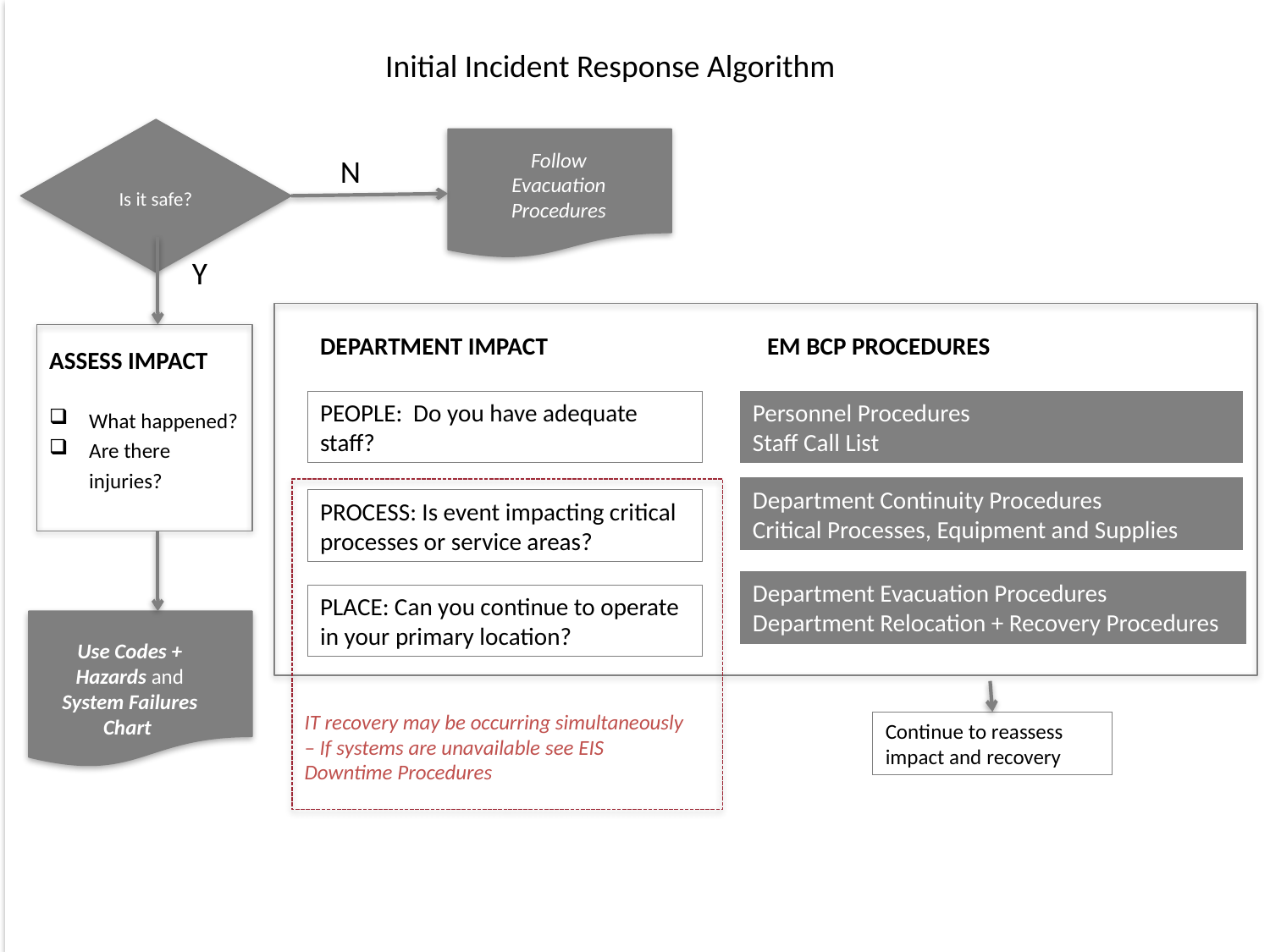

Initial Incident Response Algorithm
Is it safe?

Follow Evacuation Procedures
N
Y

DEPARTMENT IMPACT
EM BCP PROCEDURES
ASSESS IMPACT

What happened?
Are there injuries?
PEOPLE:  Do you have adequate staff?
Personnel Procedures
Staff Call List
Department Continuity Procedures
Critical Processes, Equipment and Supplies

PROCESS: Is event impacting critical processes or service areas?
Department Evacuation Procedures
Department Relocation + Recovery Procedures
PLACE: Can you continue to operate in your primary location?

Use Codes + Hazards and System Failures Chart
IT recovery may be occurring simultaneously – If systems are unavailable see EIS Downtime Procedures
Continue to reassess impact and recovery